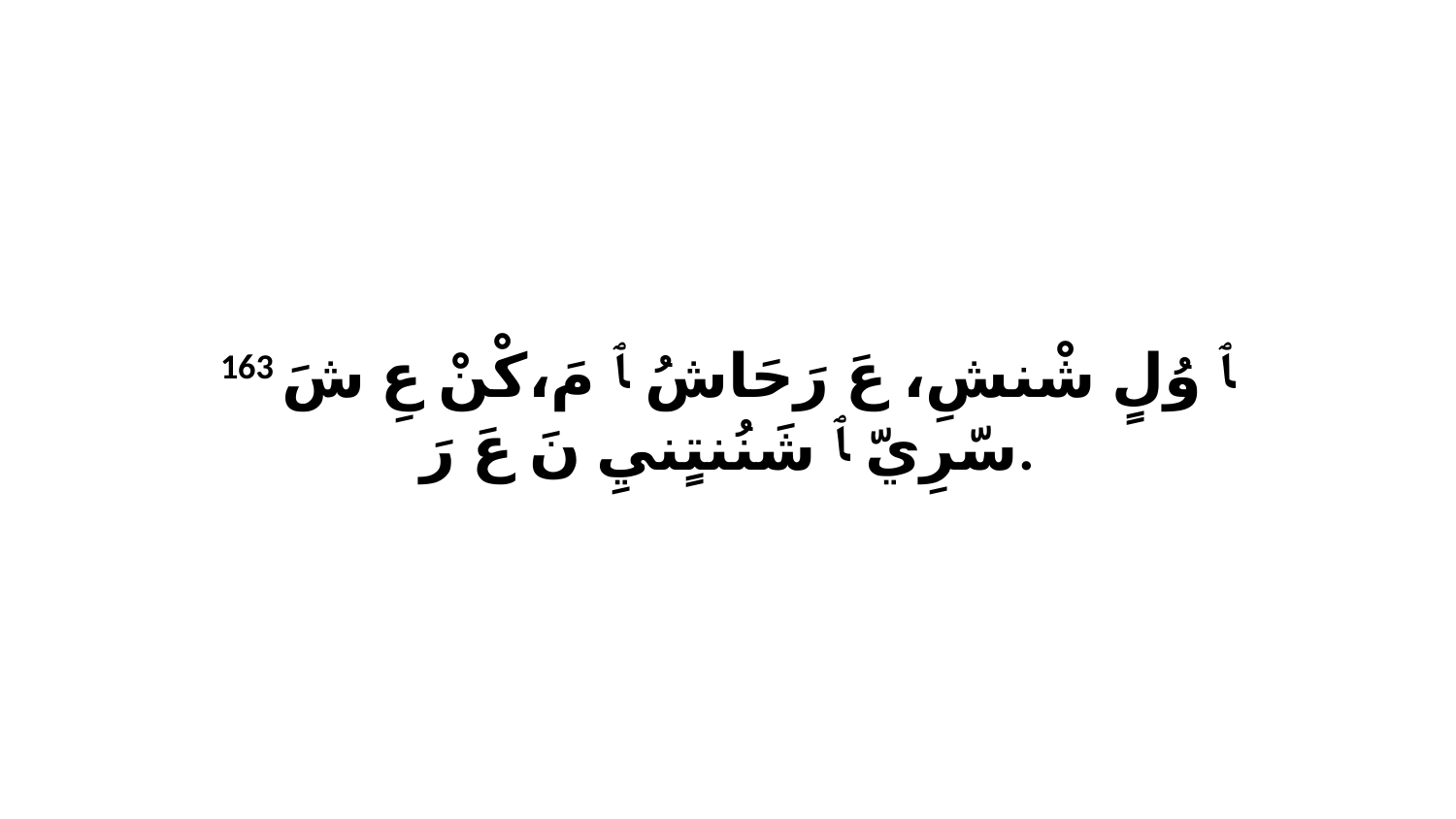

163 ﭑ وُلٍ شْنشِ، عَ رَحَاشُ ﭑ مَ،كْنْ عِ شَ سّرِيّ ﭑ شَنُنتٍنيِ نَ عَ رَ.